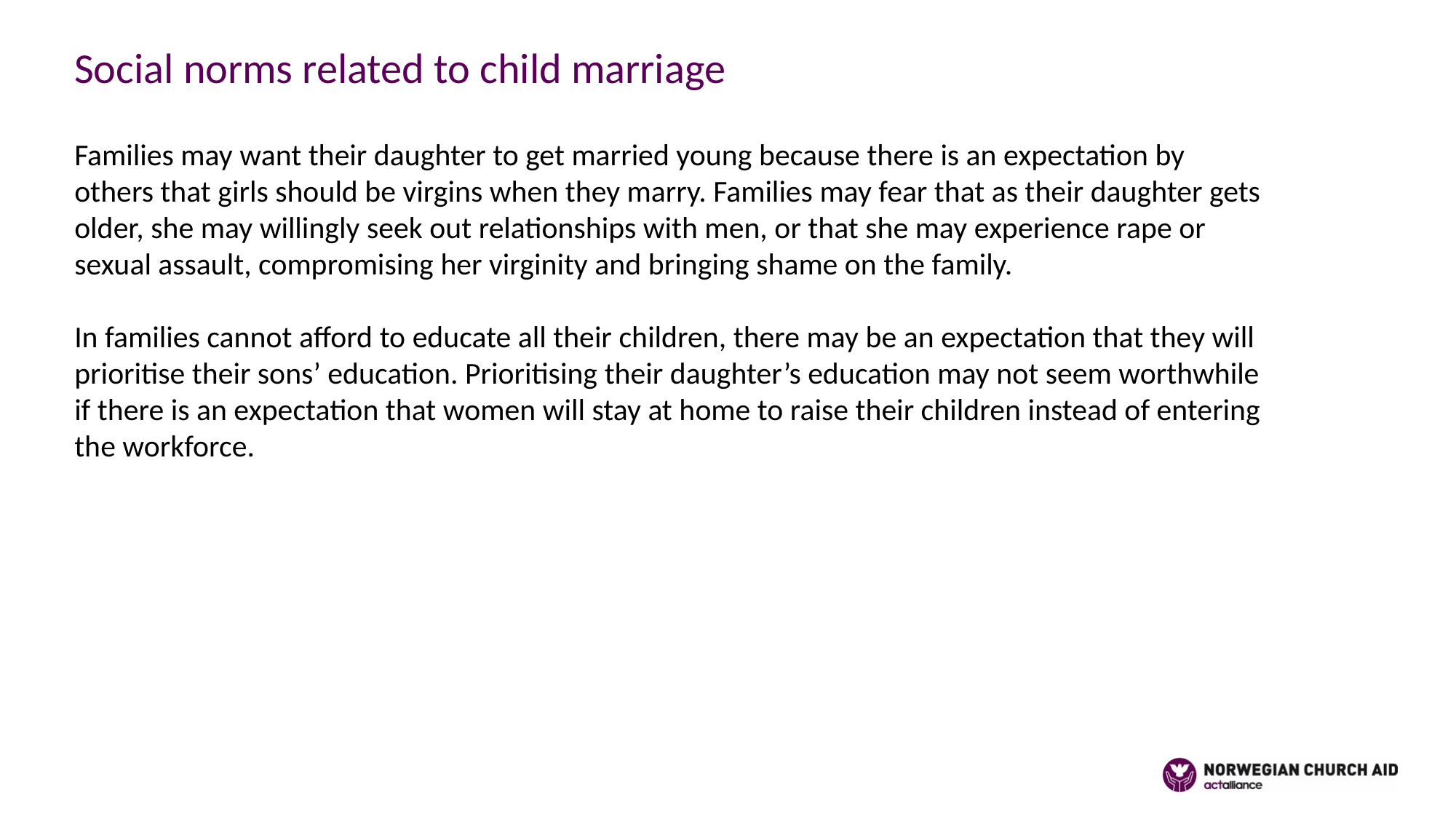

Social norms related to child marriage
Families may want their daughter to get married young because there is an expectation by others that girls should be virgins when they marry. Families may fear that as their daughter gets older, she may willingly seek out relationships with men, or that she may experience rape or sexual assault, compromising her virginity and bringing shame on the family.

In families cannot afford to educate all their children, there may be an expectation that they will prioritise their sons’ education. Prioritising their daughter’s education may not seem worthwhile if there is an expectation that women will stay at home to raise their children instead of entering the workforce.